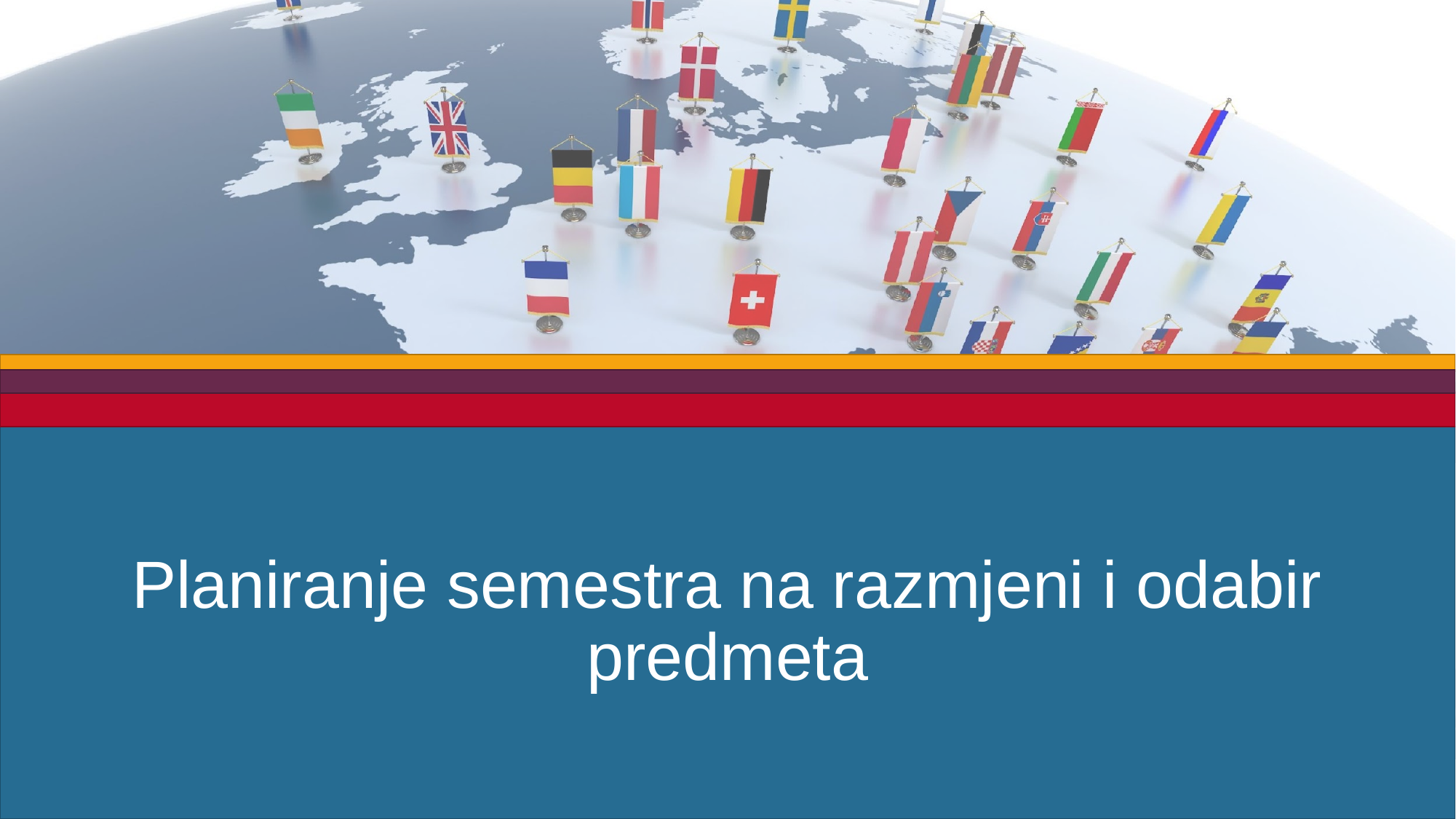

# Planiranje semestra na razmjeni i odabir predmeta